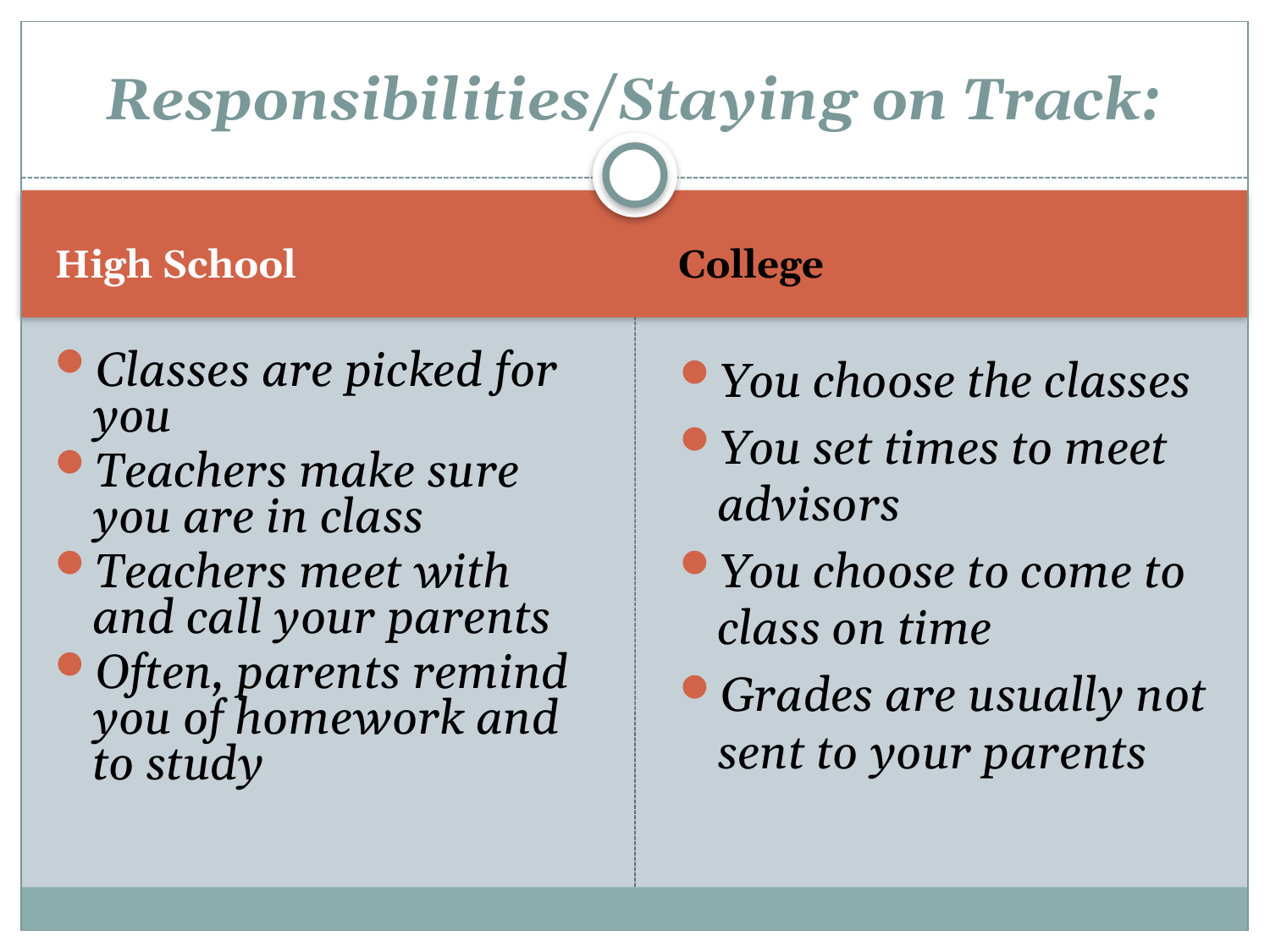

# Responsibilities/Staying on Track:
High School
College
Classes are picked for you
Teachers make sure you are in class
Teachers meet with and call your parents
Often, parents remind you of homework and to study
You choose the classes
You set times to meet advisors
You choose to come to class on time
Grades are usually not sent to your parents